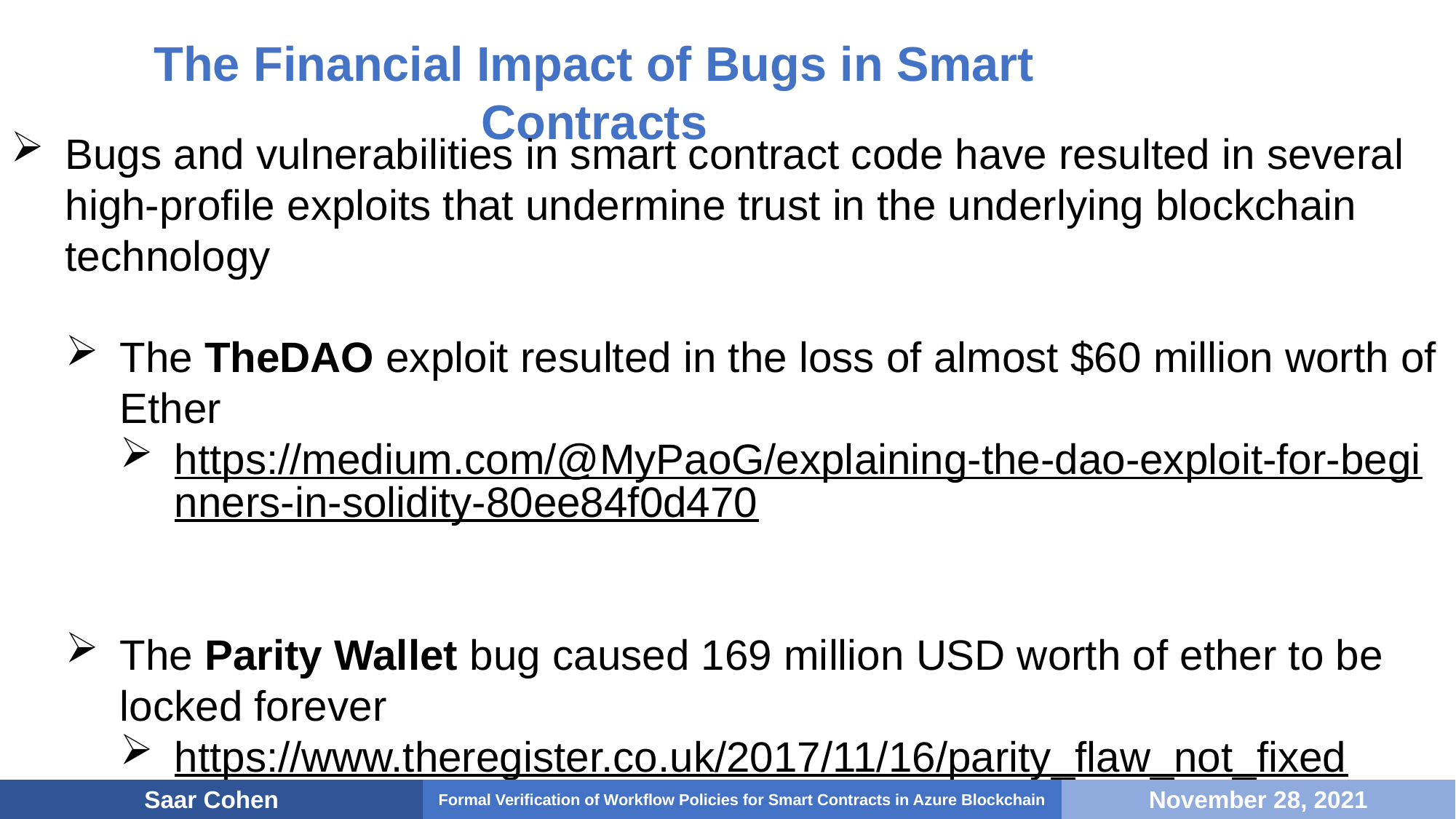

The Financial Impact of Bugs in Smart Contracts
Bugs and vulnerabilities in smart contract code have resulted in several high-profile exploits that undermine trust in the underlying blockchain technology

The TheDAO exploit resulted in the loss of almost $60 million worth of Ether
https://medium.com/@MyPaoG/explaining-the-dao-exploit-for-beginners-in-solidity-80ee84f0d470

The Parity Wallet bug caused 169 million USD worth of ether to be locked forever
https://www.theregister.co.uk/2017/11/16/parity_flaw_not_fixed
| Saar Cohen | Formal Verification of Workflow Policies for Smart Contracts in Azure Blockchain | November 28, 2021 |
| --- | --- | --- |